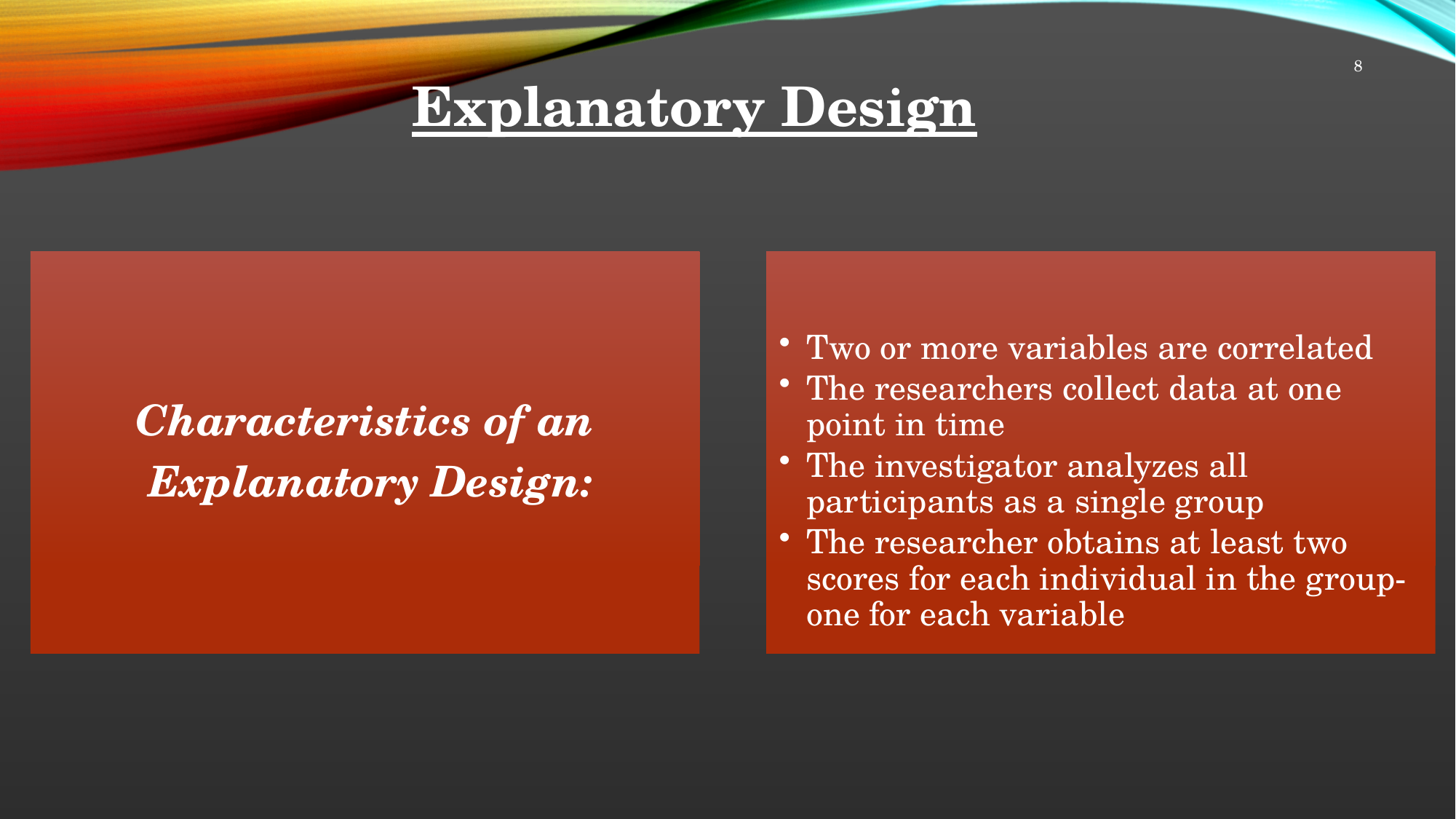

8
Explanatory Design
Characteristics of an
 Explanatory Design:

Two or more variables are correlated
The researchers collect data at one point in time
The investigator analyzes all participants as a single group
The researcher obtains at least two scores for each individual in the group- one for each variable